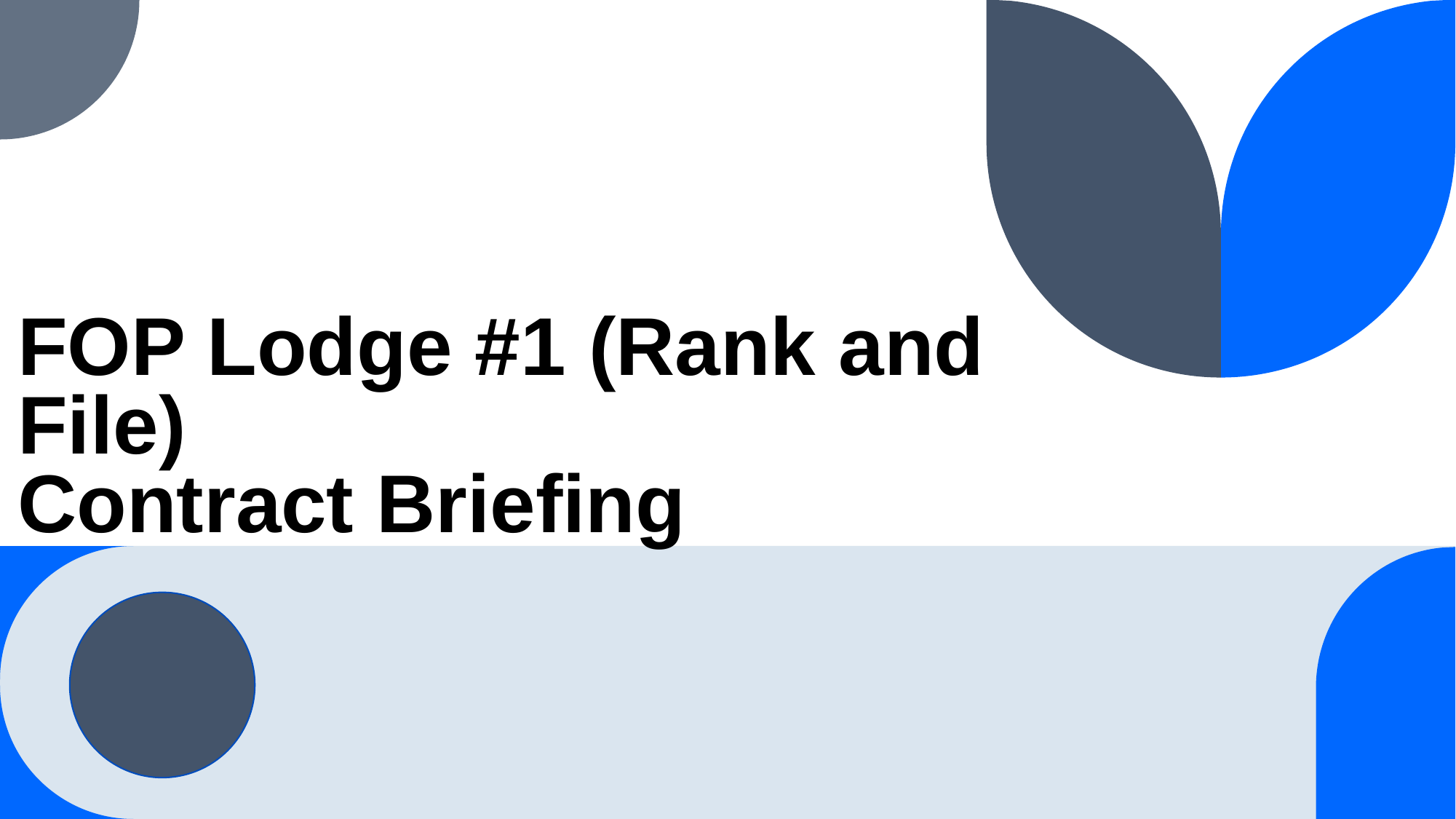

# FOP Lodge #1 (Rank and File) Contract Briefing